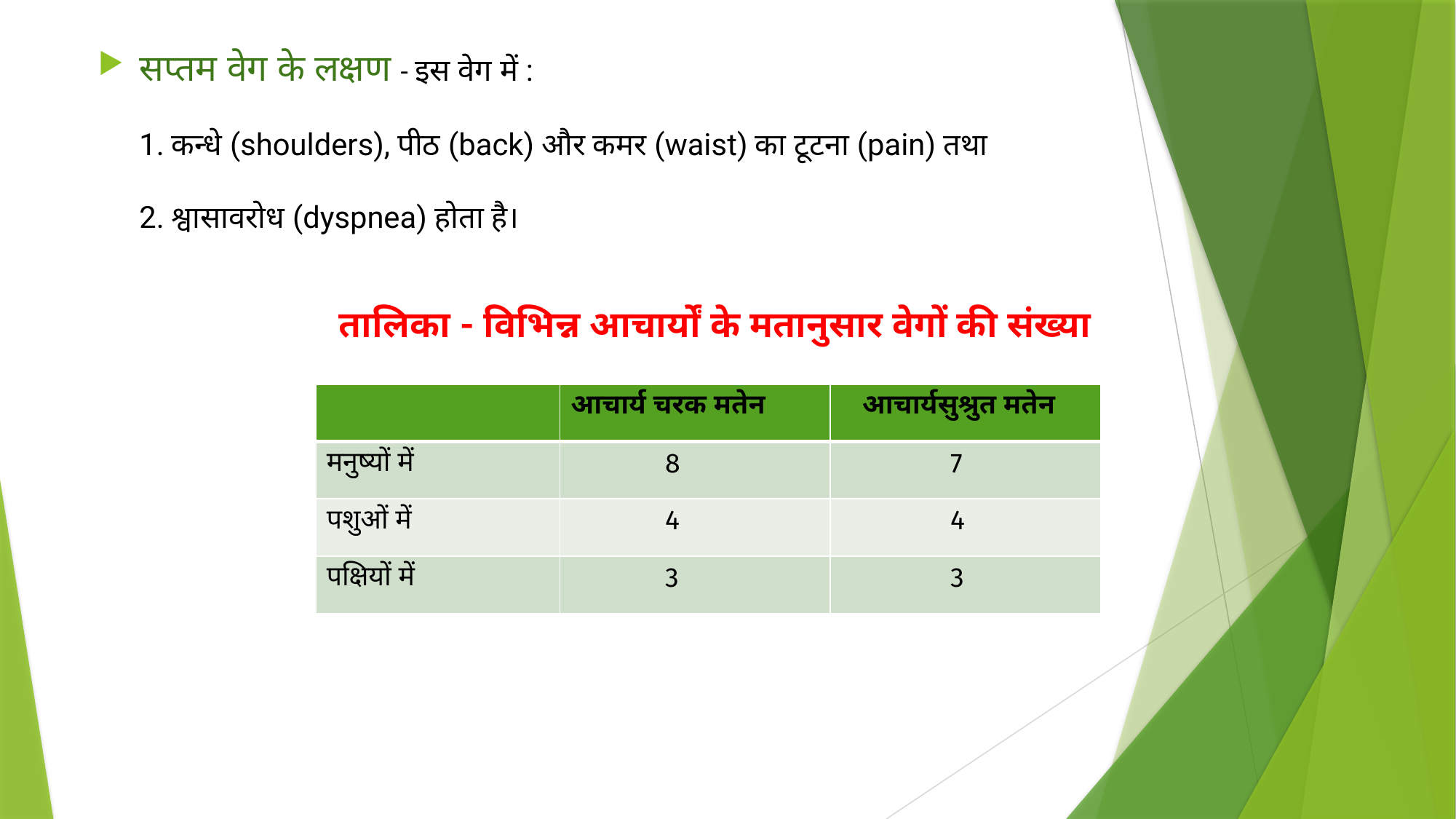

सप्तम वेग के लक्षण - इस वेग में :
1. कन्धे (shoulders), पीठ (back) और कमर (waist) का टूटना (pain) तथा
2. श्वासावरोध (dyspnea) होता है।

तालिका - विभिन्न आचार्यों के मतानुसार वेगों की संख्या

|  | आचार्य चरक मतेन | आचार्यसुश्रुत मतेन |
| --- | --- | --- |
| मनुष्यों में | 8 | 7 |
| पशुओं में | 4 | 4 |
| पक्षियों में | 3 | 3 |